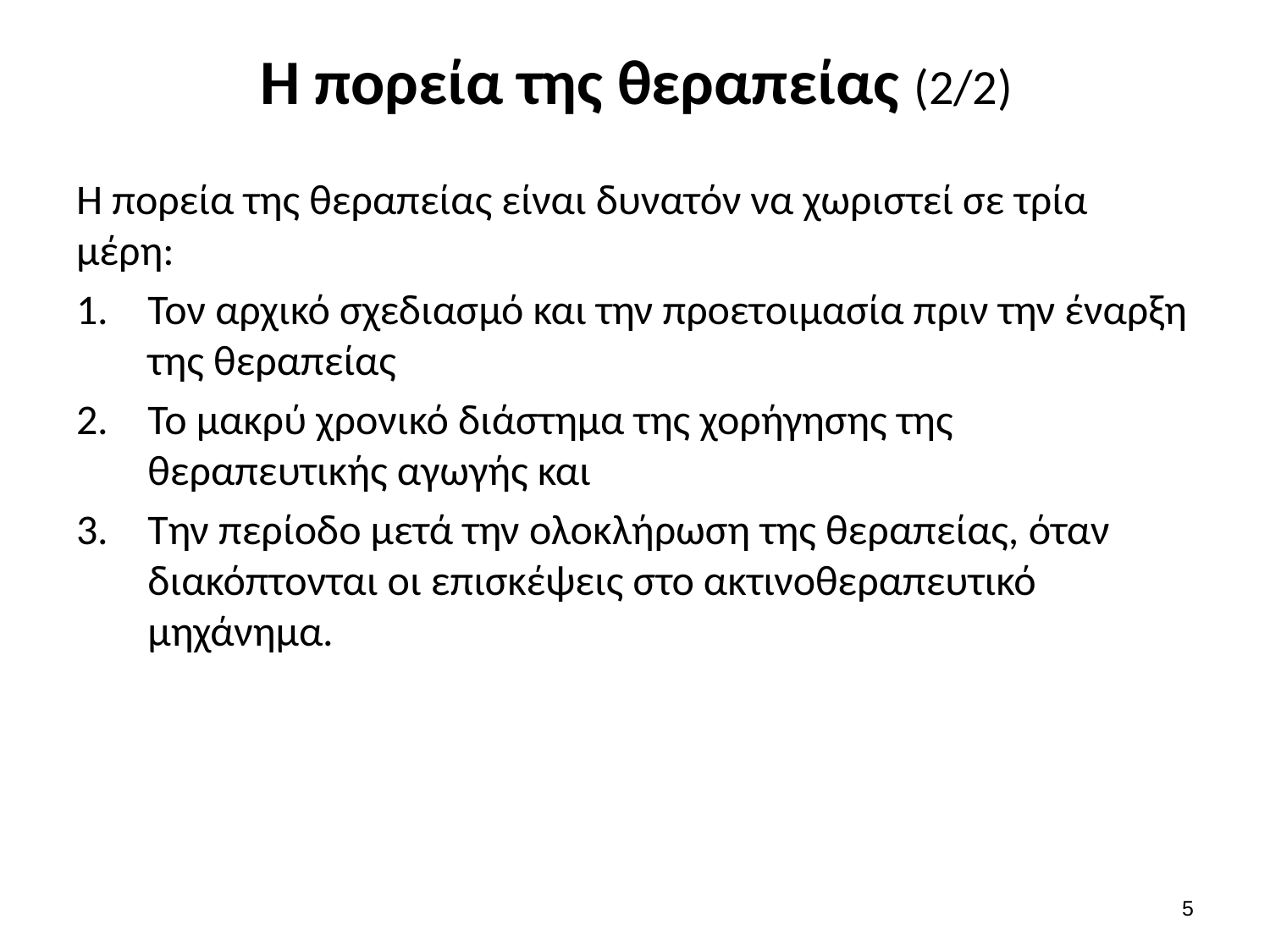

# Η πορεία της θεραπείας (2/2)
Η πορεία της θεραπείας είναι δυνατόν να χωριστεί σε τρία μέρη:
Τον αρχικό σχεδιασμό και την προετοιμασία πριν την έναρξη της θεραπείας
Το μακρύ χρονικό διάστημα της χορήγησης της θεραπευτικής αγωγής και
Την περίοδο μετά την ολοκλήρωση της θεραπείας, όταν διακόπτονται οι επισκέψεις στο ακτινοθεραπευτικό μηχάνημα.
5